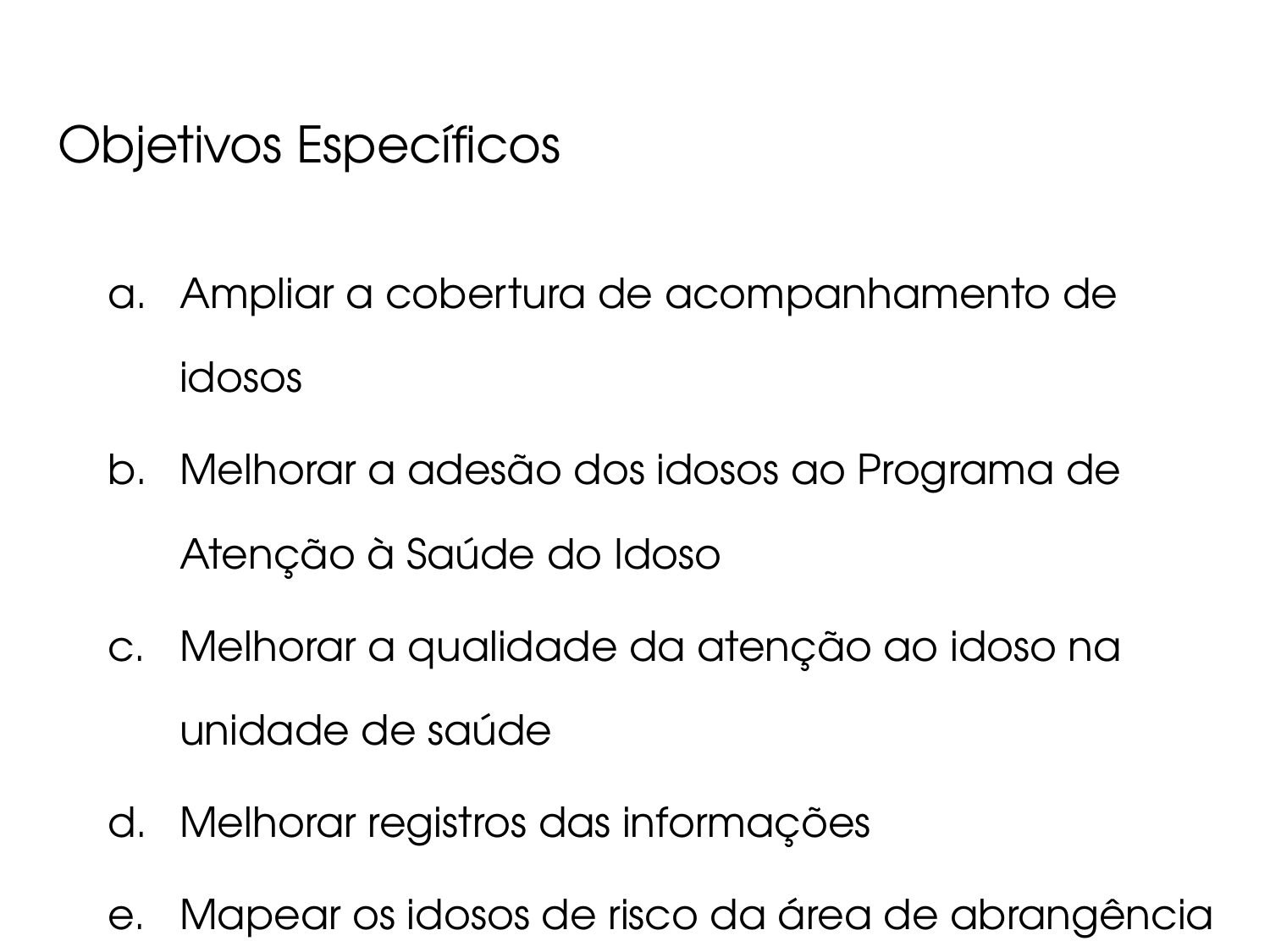

# Objetivos Específicos
Ampliar a cobertura de acompanhamento de idosos
Melhorar a adesão dos idosos ao Programa de Atenção à Saúde do Idoso
Melhorar a qualidade da atenção ao idoso na unidade de saúde
Melhorar registros das informações
Mapear os idosos de risco da área de abrangência
Promover a saúde